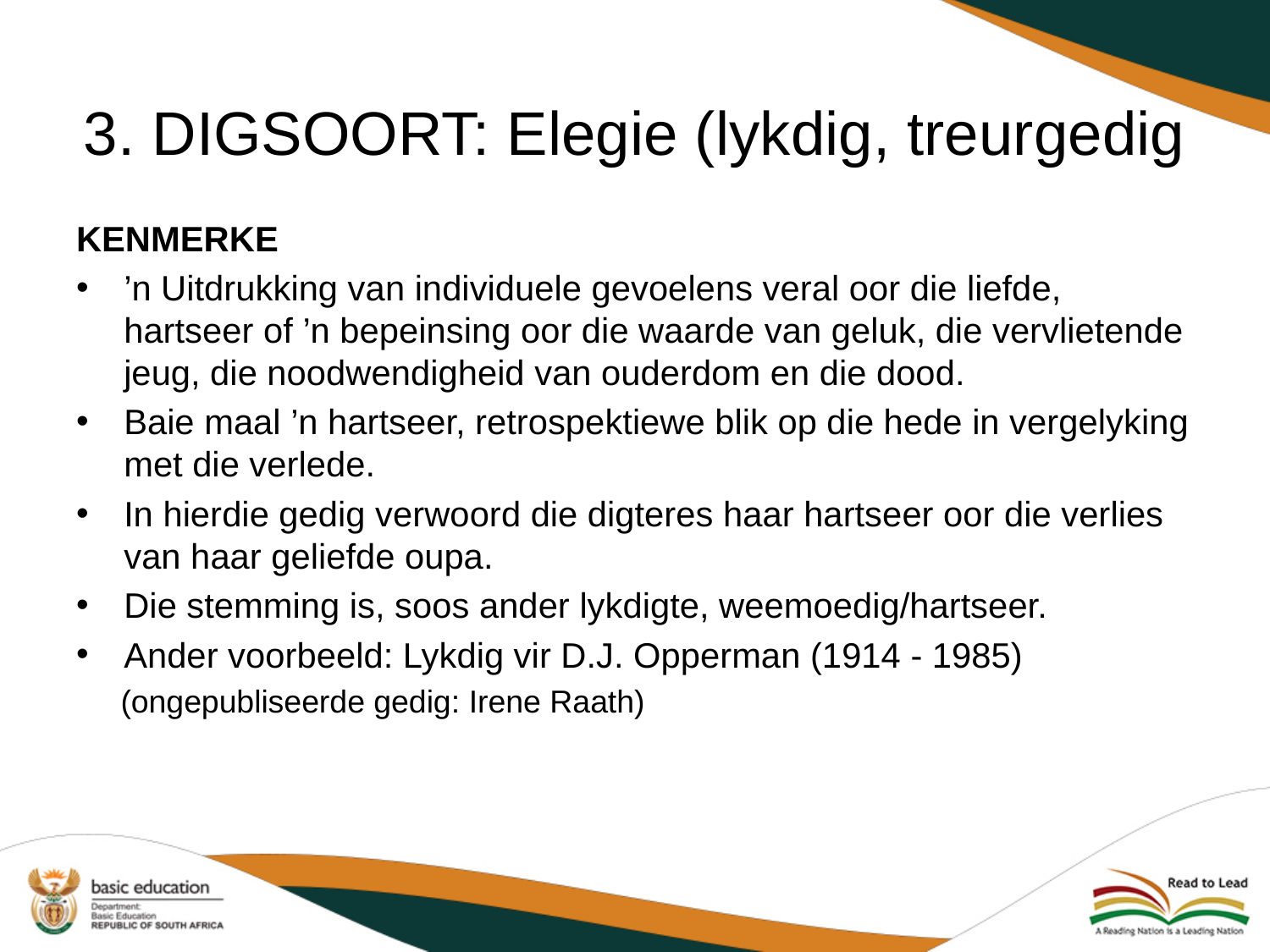

# 3. DIGSOORT: Elegie (lykdig, treurgedig
KENMERKE
’n Uitdrukking van individuele gevoelens veral oor die liefde, hartseer of ’n bepeinsing oor die waarde van geluk, die vervlietende jeug, die noodwendigheid van ouderdom en die dood.
Baie maal ’n hartseer, retrospektiewe blik op die hede in vergelyking met die verlede.
In hierdie gedig verwoord die digteres haar hartseer oor die verlies van haar geliefde oupa.
Die stemming is, soos ander lykdigte, weemoedig/hartseer.
Ander voorbeeld: Lykdig vir D.J. Opperman (1914 - 1985)
     (ongepubliseerde gedig: Irene Raath)